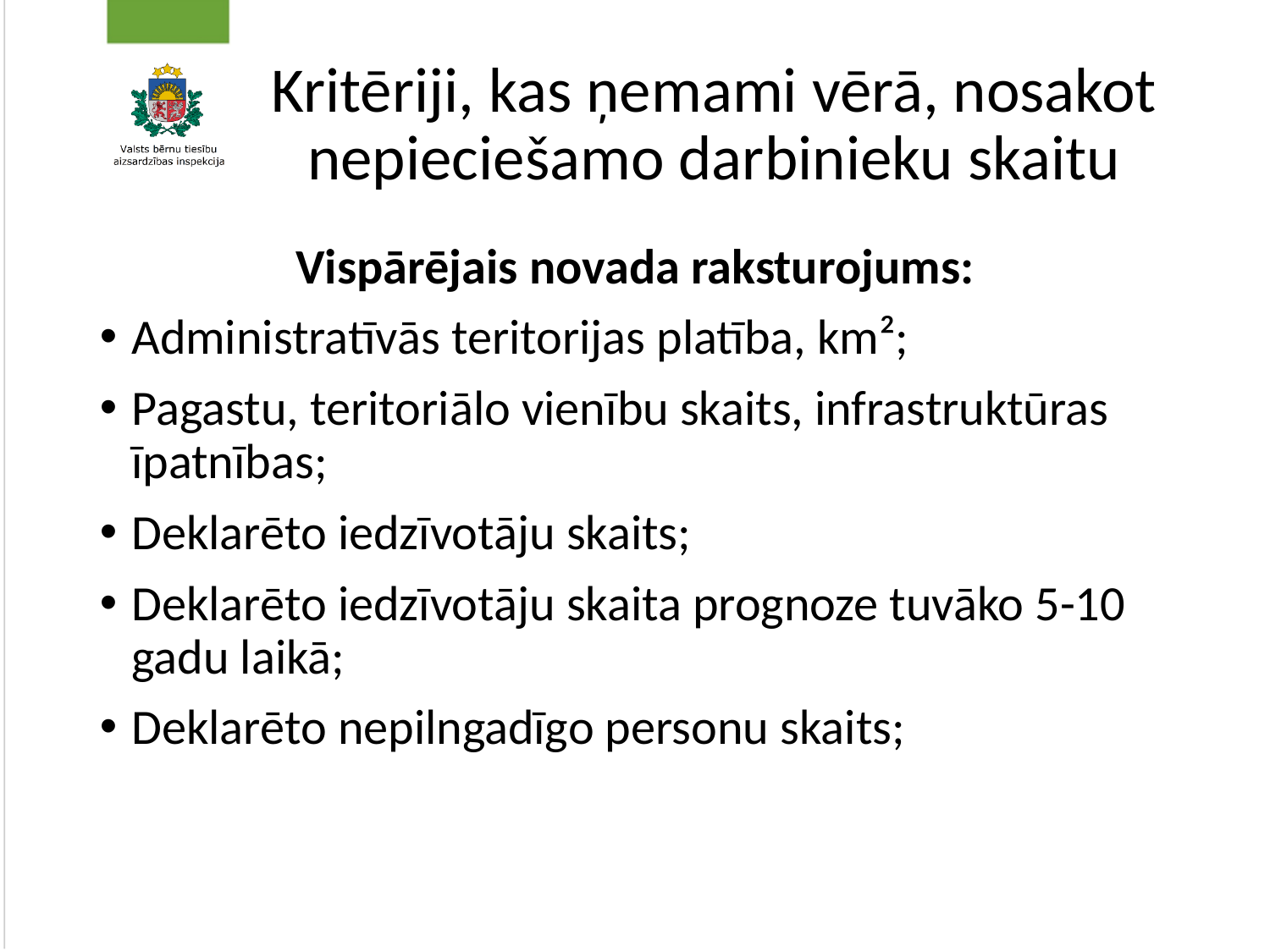

# Kritēriji, kas ņemami vērā, nosakot nepieciešamo darbinieku skaitu
Vispārējais novada raksturojums:
Administratīvās teritorijas platība, km²;
Pagastu, teritoriālo vienību skaits, infrastruktūras īpatnības;
Deklarēto iedzīvotāju skaits;
Deklarēto iedzīvotāju skaita prognoze tuvāko 5-10 gadu laikā;
Deklarēto nepilngadīgo personu skaits;